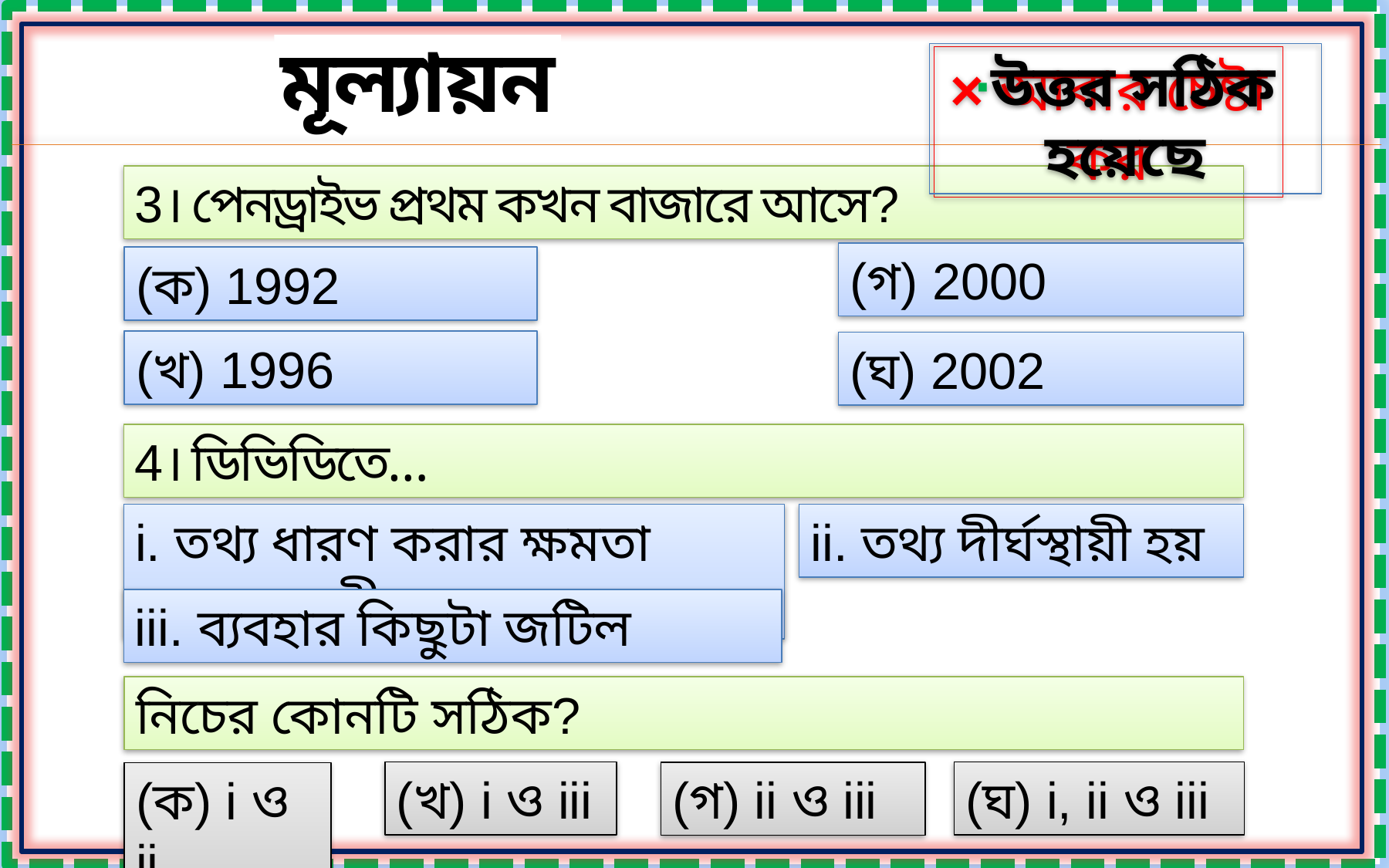

মূল্যায়ন
∙উত্তর সঠিক হয়েছে
× আবার চেষ্টা কর
3। পেনড্রাইভ প্রথম কখন বাজারে আসে?
(গ) 2000
(ক) 1992
(খ) 1996
(ঘ) 2002
4। ডিভিডিতে…
i. তথ্য ধারণ করার ক্ষমতা অনেক বেশী
ii. তথ্য দীর্ঘস্থায়ী হয়
iii. ব্যবহার কিছুটা জটিল
নিচের কোনটি সঠিক?
(ঘ) i, ii ও iii
(খ) i ও iii
(গ) ii ও iii
(ক) i ও ii